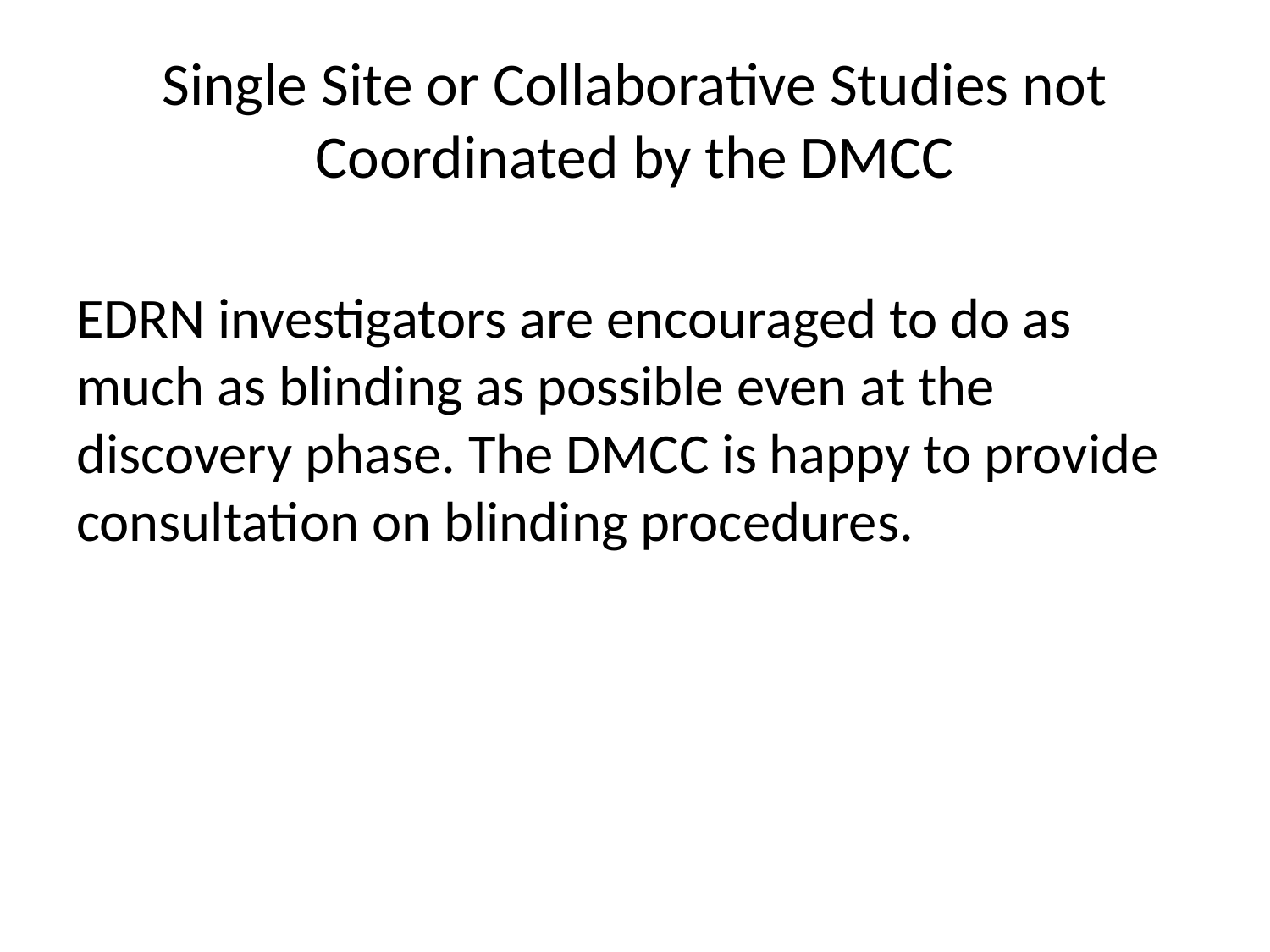

# Single Site or Collaborative Studies not Coordinated by the DMCC
EDRN investigators are encouraged to do as much as blinding as possible even at the discovery phase. The DMCC is happy to provide consultation on blinding procedures.